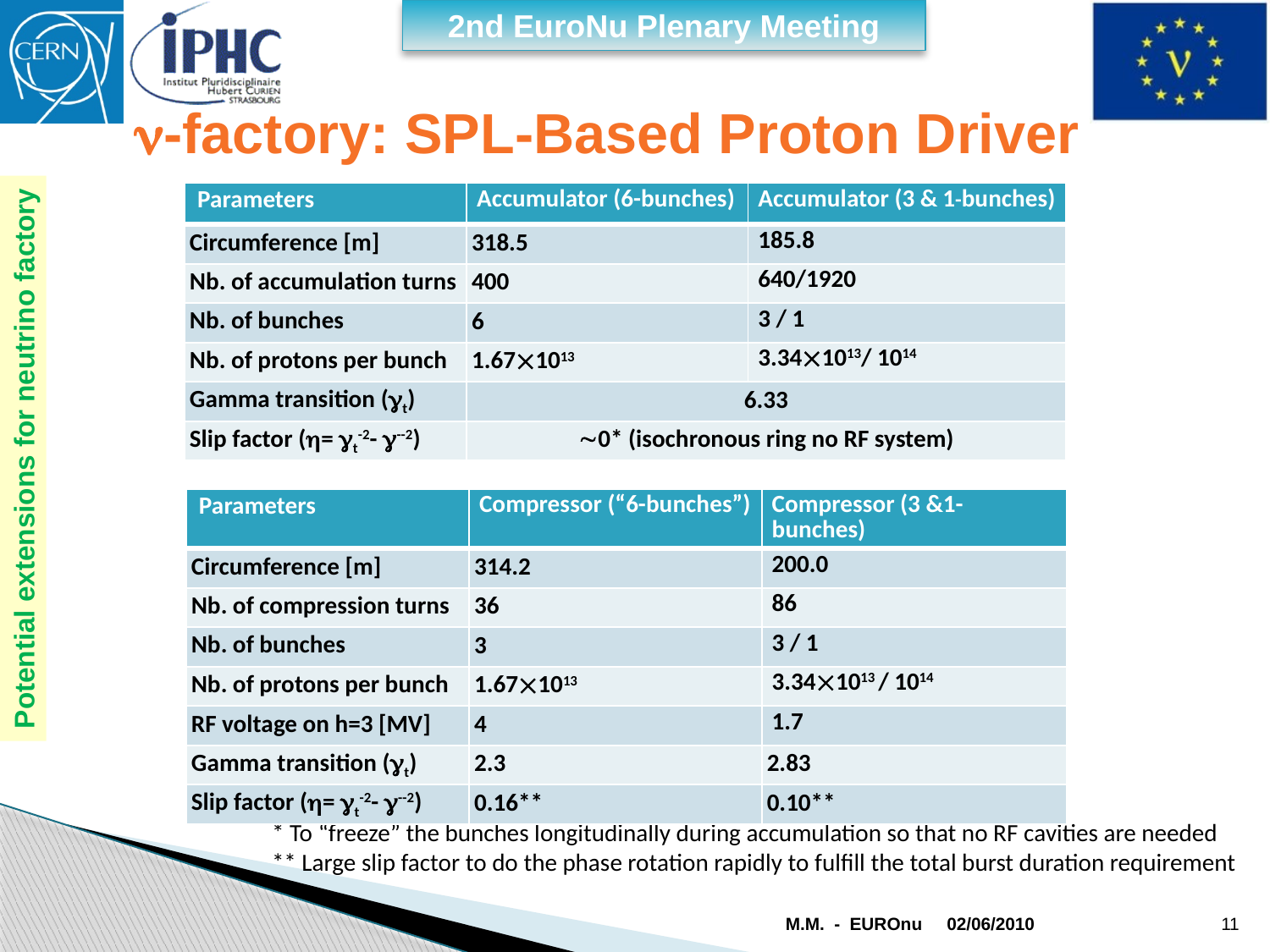

ν-factory: SPL-Based Proton Driver
| Parameters | Accumulator (6-bunches) | Accumulator (3 & 1-bunches) |
| --- | --- | --- |
| Circumference [m] | 318.5 | 185.8 |
| Nb. of accumulation turns | 400 | 640/1920 |
| Nb. of bunches | 6 | 3 / 1 |
| Nb. of protons per bunch | 1.67×1013 | 3.34×1013/ 1014 |
| Gamma transition (γt) | 6.33 |  |
| Slip factor (η= γt-2- γ--2) | ∼0\* (isochronous ring no RF system) |  |
Potential extensions for neutrino factory
| Parameters | Compressor (“6-bunches”) | Compressor (3 &1-bunches) |
| --- | --- | --- |
| Circumference [m] | 314.2 | 200.0 |
| Nb. of compression turns | 36 | 86 |
| Nb. of bunches | 3 | 3 / 1 |
| Nb. of protons per bunch | 1.67×1013 | 3.34×1013 / 1014 |
| RF voltage on h=3 [MV] | 4 | 1.7 |
| Gamma transition (γt) | 2.3 | 2.83 |
| Slip factor (η= γt-2- γ--2) | 0.16\*\* | 0.10\*\* |
* To “freeze” the bunches longitudinally during accumulation so that no RF cavities are needed
** Large slip factor to do the phase rotation rapidly to fulfill the total burst duration requirement
M.M.  -  EUROnu
02/06/2010
11